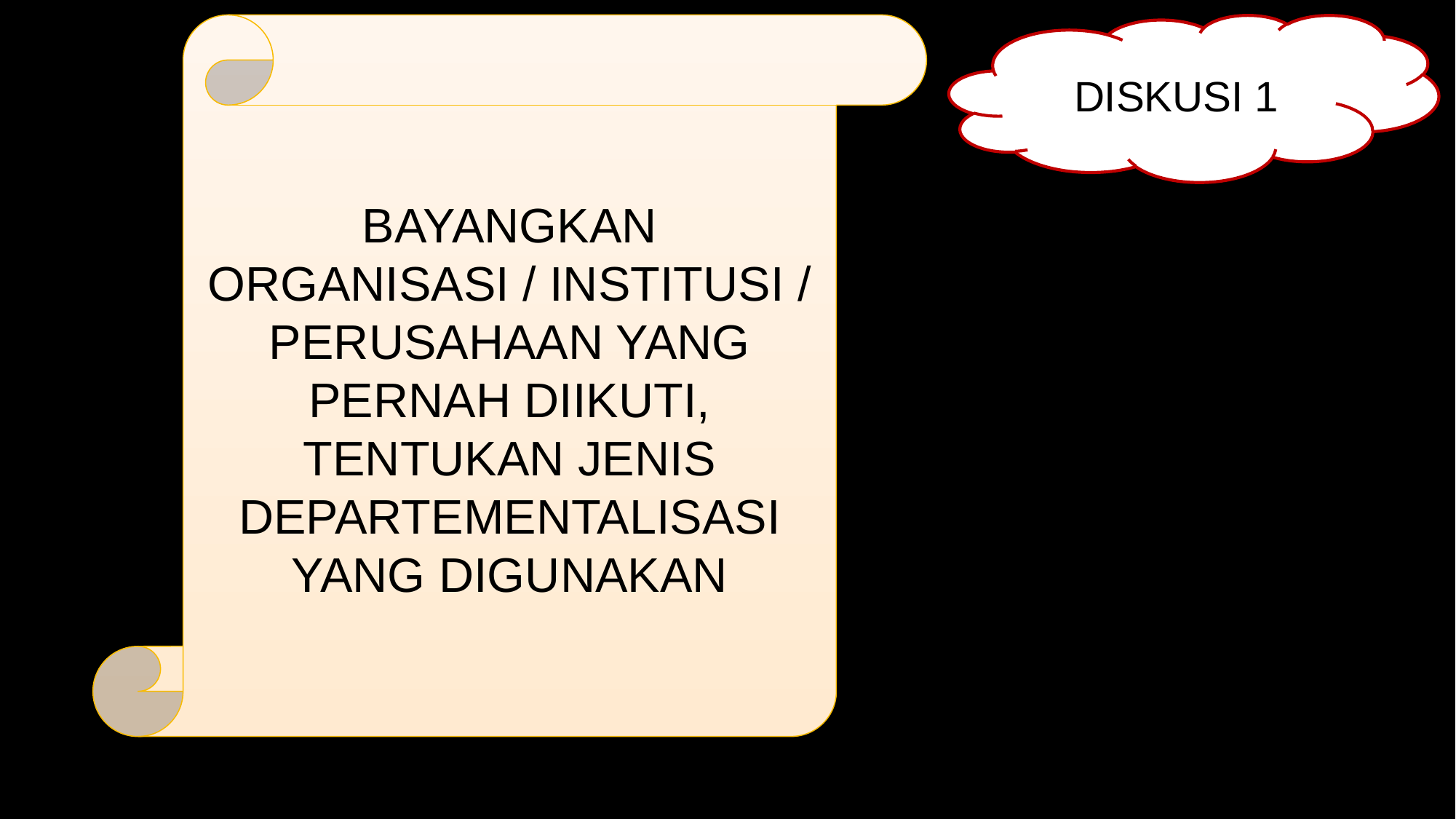

BAYANGKAN ORGANISASI / INSTITUSI / PERUSAHAAN YANG PERNAH DIIKUTI, TENTUKAN JENIS DEPARTEMENTALISASI YANG DIGUNAKAN
DISKUSI 1